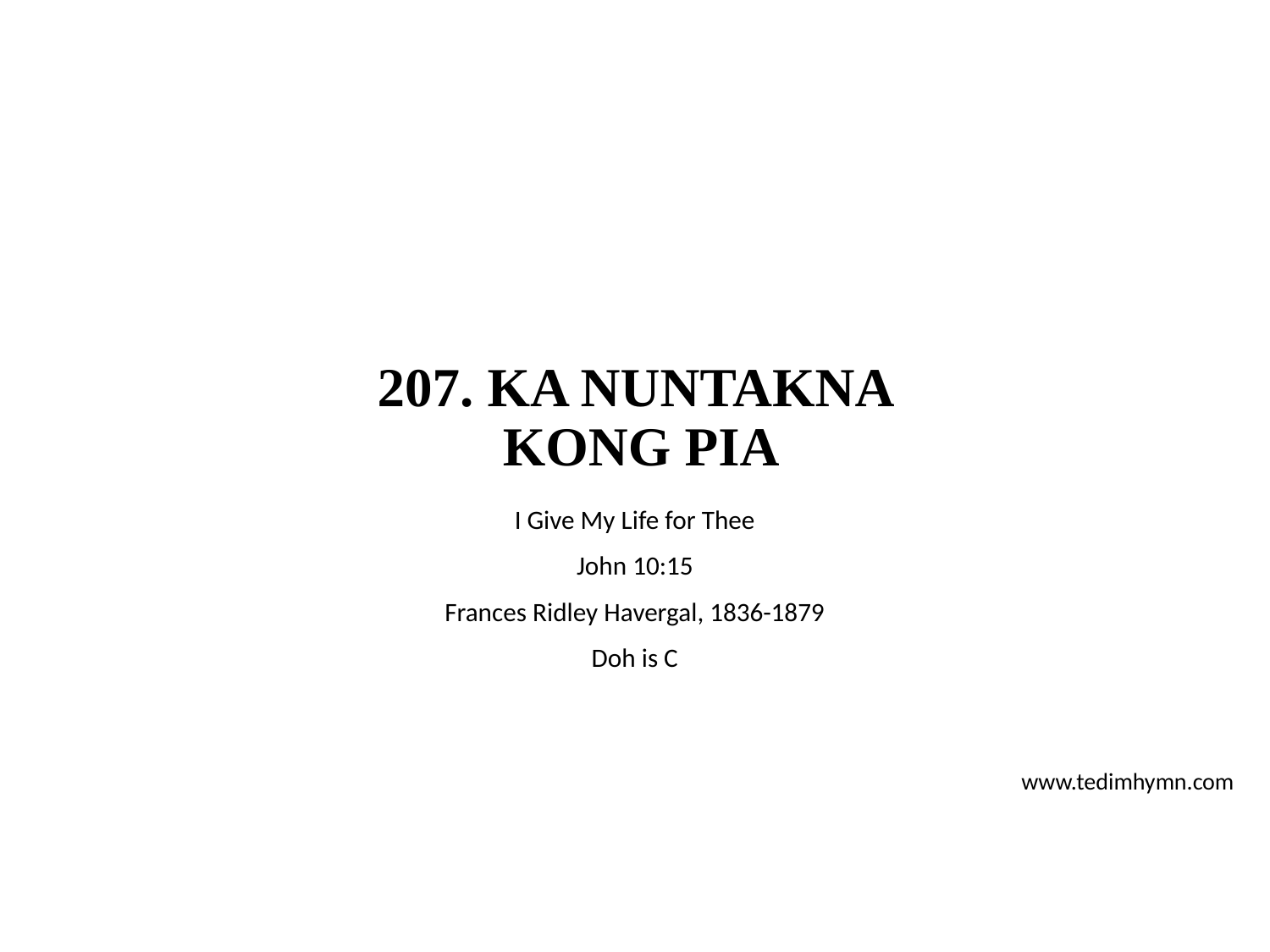

# 207. KA NUNTAKNA KONG PIA
I Give My Life for Thee
John 10:15
Frances Ridley Havergal, 1836-1879
Doh is C
www.tedimhymn.com